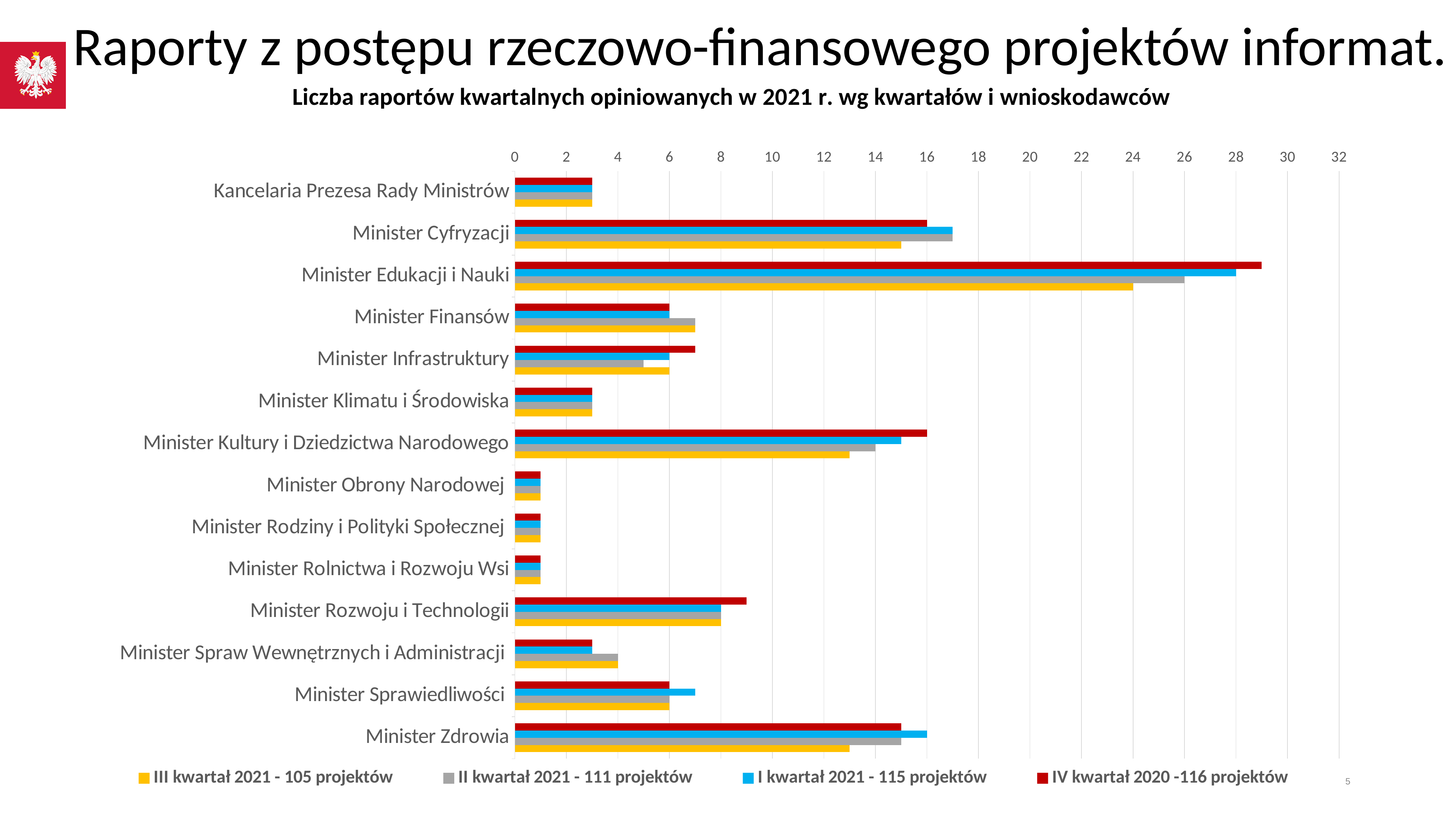

Raporty z postępu rzeczowo-finansowego projektów informat.

### Chart: Liczba raportów kwartalnych opiniowanych w 2021 r. wg kwartałów i wnioskodawców

| Category | IV kwartał 2020 -116 projektów | I kwartał 2021 - 115 projektów | II kwartał 2021 - 111 projektów | III kwartał 2021 - 105 projektów |
|---|---|---|---|---|
| Kancelaria Prezesa Rady Ministrów | 3.0 | 3.0 | 3.0 | 3.0 |
| Minister Cyfryzacji | 16.0 | 17.0 | 17.0 | 15.0 |
| Minister Edukacji i Nauki | 29.0 | 28.0 | 26.0 | 24.0 |
| Minister Finansów | 6.0 | 6.0 | 7.0 | 7.0 |
| Minister Infrastruktury | 7.0 | 6.0 | 5.0 | 6.0 |
| Minister Klimatu i Środowiska | 3.0 | 3.0 | 3.0 | 3.0 |
| Minister Kultury i Dziedzictwa Narodowego | 16.0 | 15.0 | 14.0 | 13.0 |
| Minister Obrony Narodowej  | 1.0 | 1.0 | 1.0 | 1.0 |
| Minister Rodziny i Polityki Społecznej  | 1.0 | 1.0 | 1.0 | 1.0 |
| Minister Rolnictwa i Rozwoju Wsi | 1.0 | 1.0 | 1.0 | 1.0 |
| Minister Rozwoju i Technologii | 9.0 | 8.0 | 8.0 | 8.0 |
| Minister Spraw Wewnętrznych i Administracji  | 3.0 | 3.0 | 4.0 | 4.0 |
| Minister Sprawiedliwości  | 6.0 | 7.0 | 6.0 | 6.0 |
| Minister Zdrowia | 15.0 | 16.0 | 15.0 | 13.0 |
5